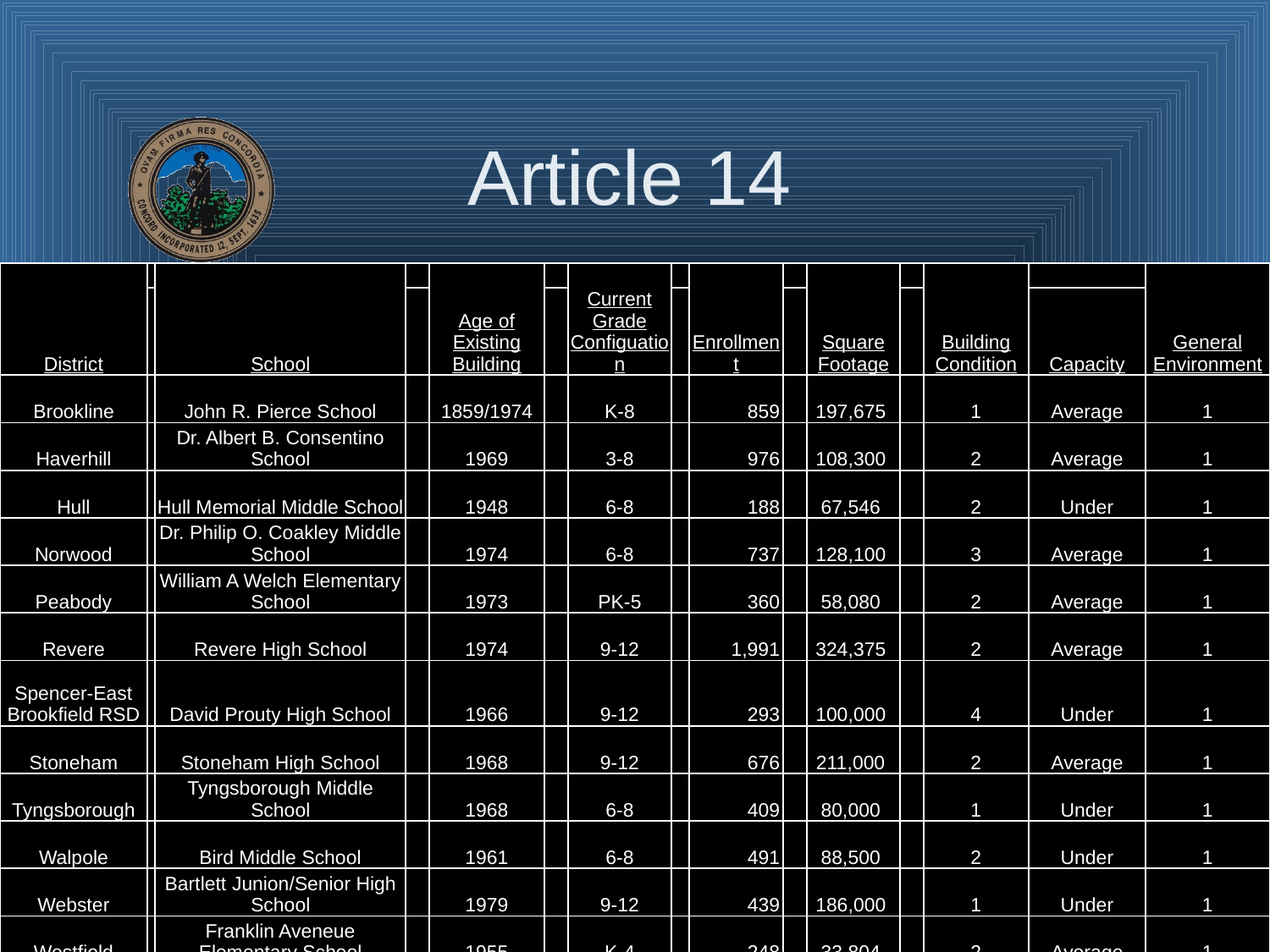

# Article 14
| District |  | School |  | Age of Existing Building |  | Current Grade Configuation |  | Enrollment |  | Square Footage |  | Building Condition |  | General Environment |
| --- | --- | --- | --- | --- | --- | --- | --- | --- | --- | --- | --- | --- | --- | --- |
|  |  |  |  |  |  |  |  |  |  |  |  |  | Capacity |  |
| Brookline |  | John R. Pierce School |  | 1859/1974 |  | K-8 |  | 859 |  | 197,675 |  | 1 | Average | 1 |
| Haverhill |  | Dr. Albert B. Consentino School |  | 1969 |  | 3-8 |  | 976 |  | 108,300 |  | 2 | Average | 1 |
| Hull |  | Hull Memorial Middle School |  | 1948 |  | 6-8 |  | 188 |  | 67,546 |  | 2 | Under | 1 |
| Norwood |  | Dr. Philip O. Coakley Middle School |  | 1974 |  | 6-8 |  | 737 |  | 128,100 |  | 3 | Average | 1 |
| Peabody |  | William A Welch Elementary School |  | 1973 |  | PK-5 |  | 360 |  | 58,080 |  | 2 | Average | 1 |
| Revere |  | Revere High School |  | 1974 |  | 9-12 |  | 1,991 |  | 324,375 |  | 2 | Average | 1 |
| Spencer-East Brookfield RSD |  | David Prouty High School |  | 1966 |  | 9-12 |  | 293 |  | 100,000 |  | 4 | Under | 1 |
| Stoneham |  | Stoneham High School |  | 1968 |  | 9-12 |  | 676 |  | 211,000 |  | 2 | Average | 1 |
| Tyngsborough |  | Tyngsborough Middle School |  | 1968 |  | 6-8 |  | 409 |  | 80,000 |  | 1 | Under | 1 |
| Walpole |  | Bird Middle School |  | 1961 |  | 6-8 |  | 491 |  | 88,500 |  | 2 | Under | 1 |
| Webster |  | Bartlett Junion/Senior High School |  | 1979 |  | 9-12 |  | 439 |  | 186,000 |  | 1 | Under | 1 |
| Westfield |  | Franklin Aveneue Elementary School |  | 1955 |  | K-4 |  | 248 |  | 33,804 |  | 2 | Average | 1 |